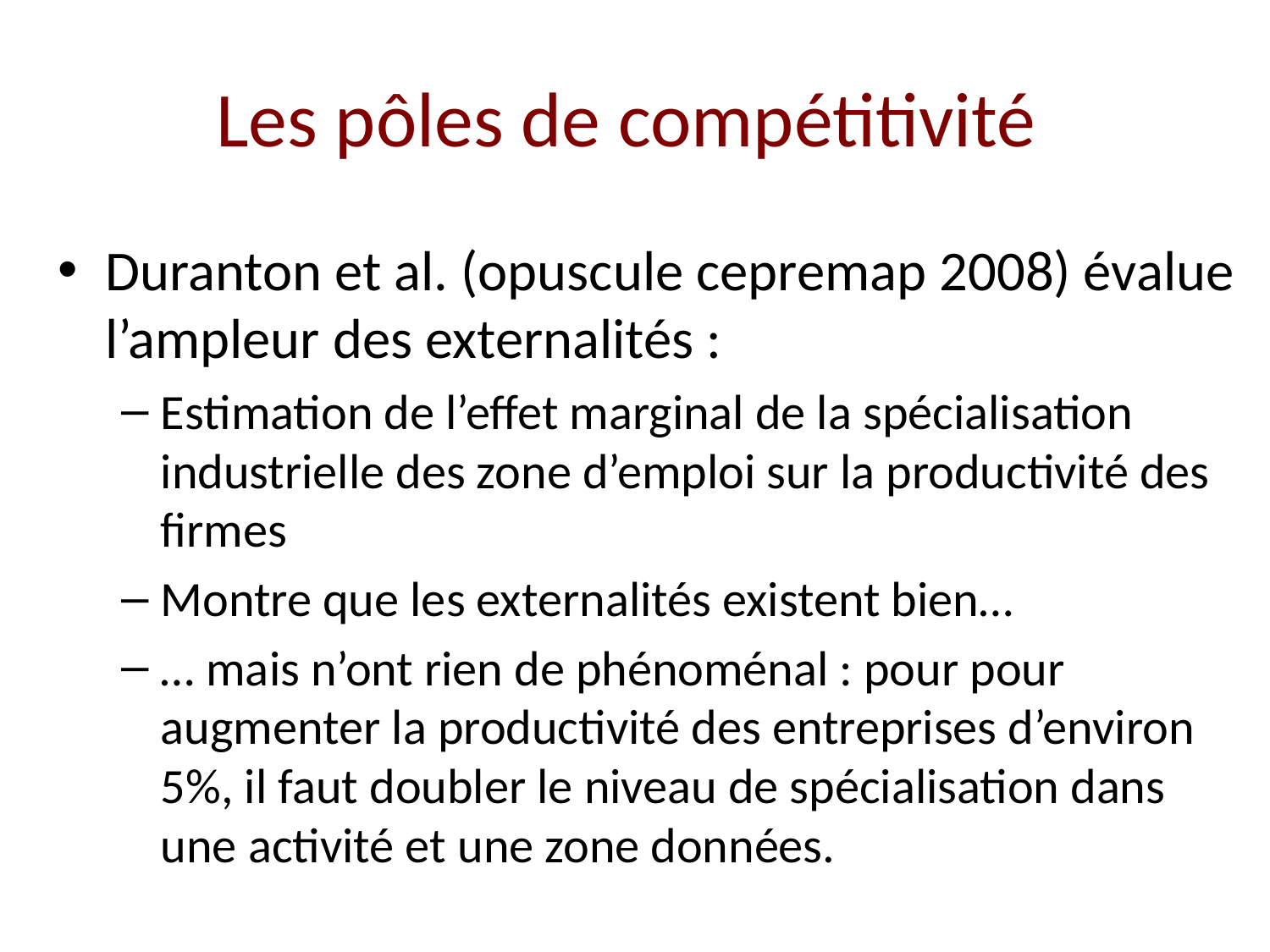

# Les pôles de compétitivité

Duranton et al. (opuscule cepremap 2008) évalue l’ampleur des externalités :
Estimation de l’effet marginal de la spécialisation industrielle des zone d’emploi sur la productivité des firmes
Montre que les externalités existent bien…
… mais n’ont rien de phénoménal : pour pour augmenter la productivité des entreprises d’environ 5%, il faut doubler le niveau de spécialisation dans une activité et une zone données.